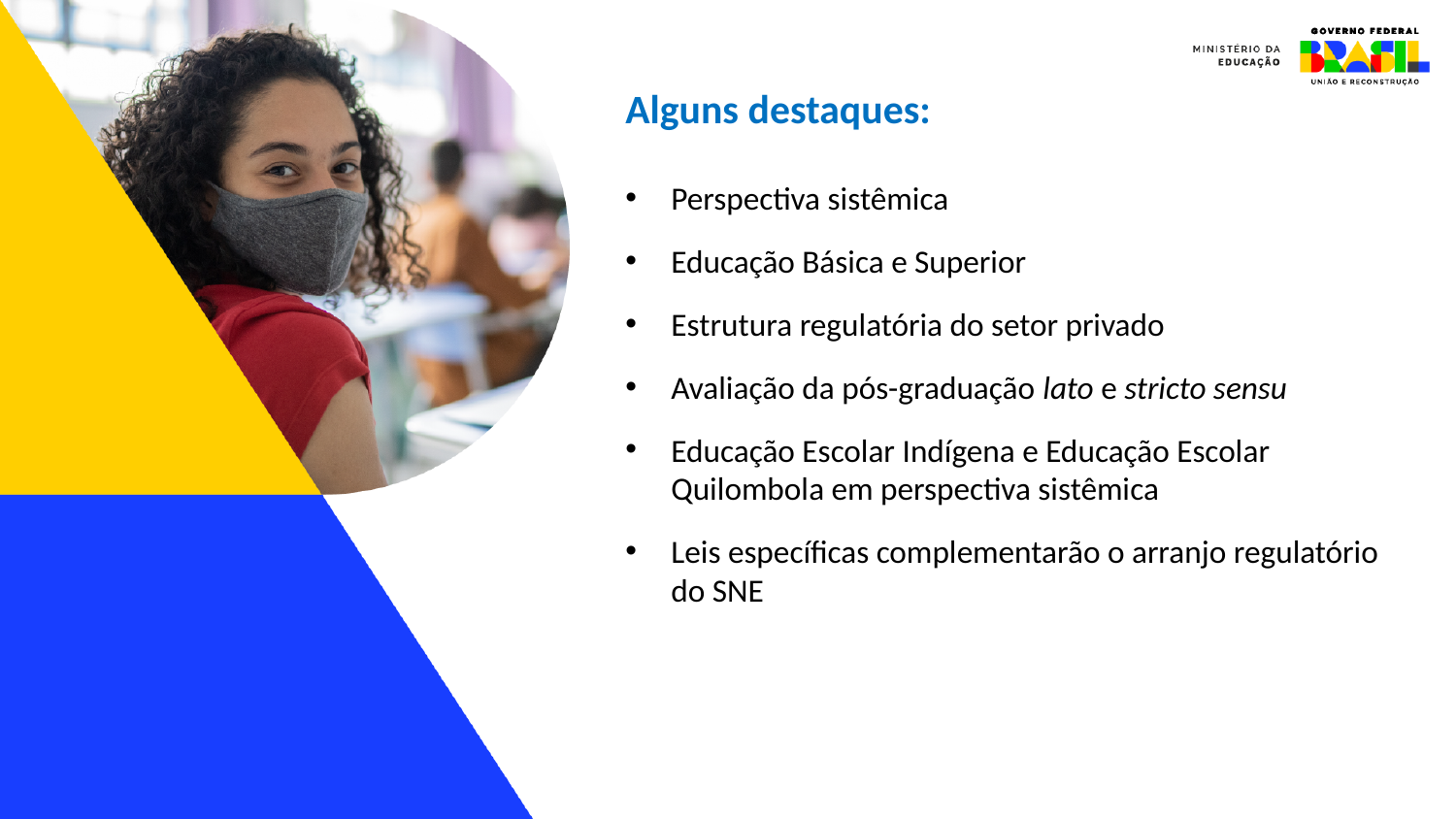

Alguns destaques:

Perspectiva sistêmica
Educação Básica e Superior
Estrutura regulatória do setor privado
Avaliação da pós-graduação lato e stricto sensu
Educação Escolar Indígena e Educação Escolar Quilombola em perspectiva sistêmica
Leis específicas complementarão o arranjo regulatório do SNE